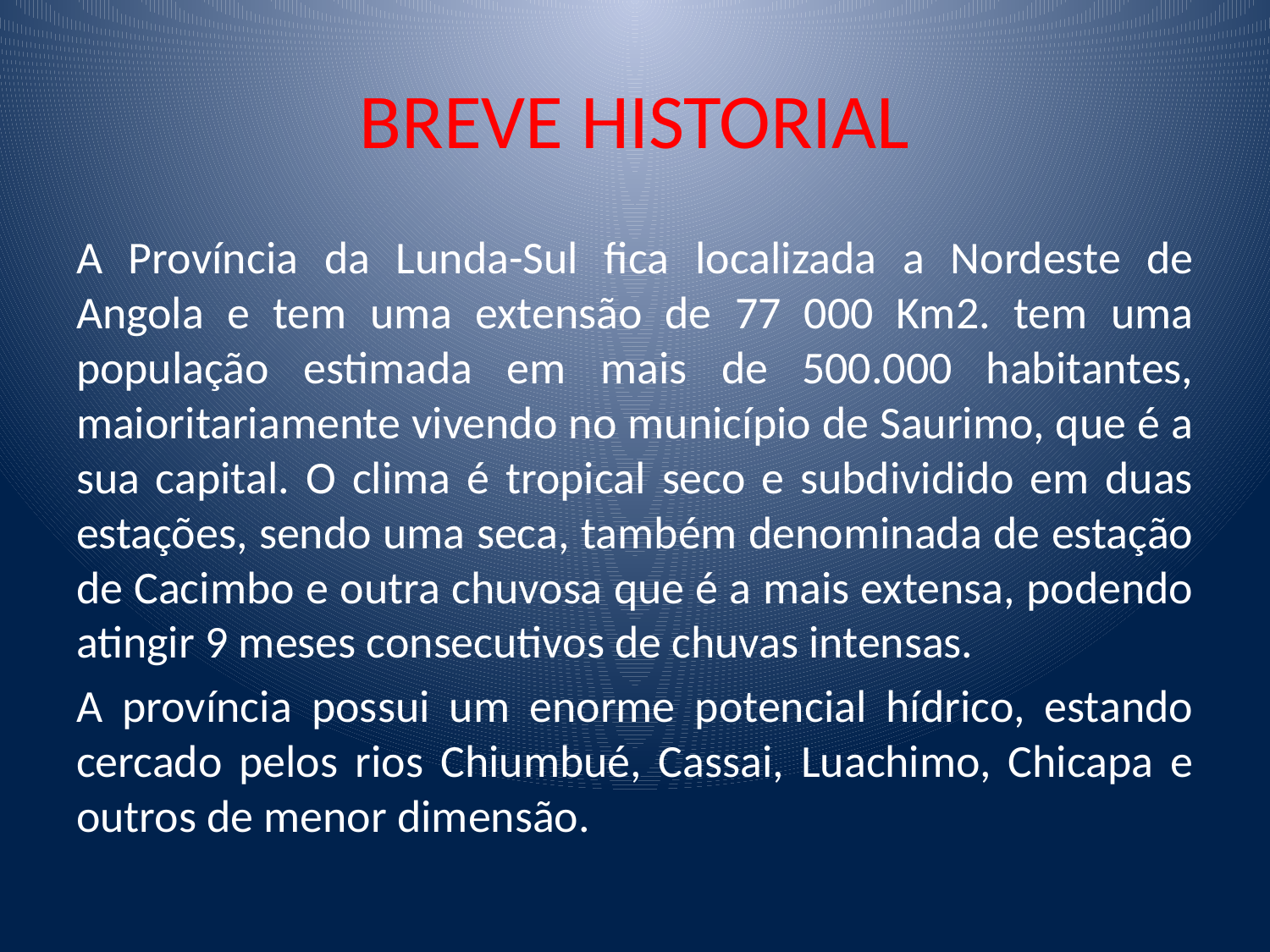

# BREVE HISTORIAL
A Província da Lunda-Sul fica localizada a Nordeste de Angola e tem uma extensão de 77 000 Km2. tem uma população estimada em mais de 500.000 habitantes, maioritariamente vivendo no município de Saurimo, que é a sua capital. O clima é tropical seco e subdividido em duas estações, sendo uma seca, também denominada de estação de Cacimbo e outra chuvosa que é a mais extensa, podendo atingir 9 meses consecutivos de chuvas intensas.
A província possui um enorme potencial hídrico, estando cercado pelos rios Chiumbué, Cassai, Luachimo, Chicapa e outros de menor dimensão.